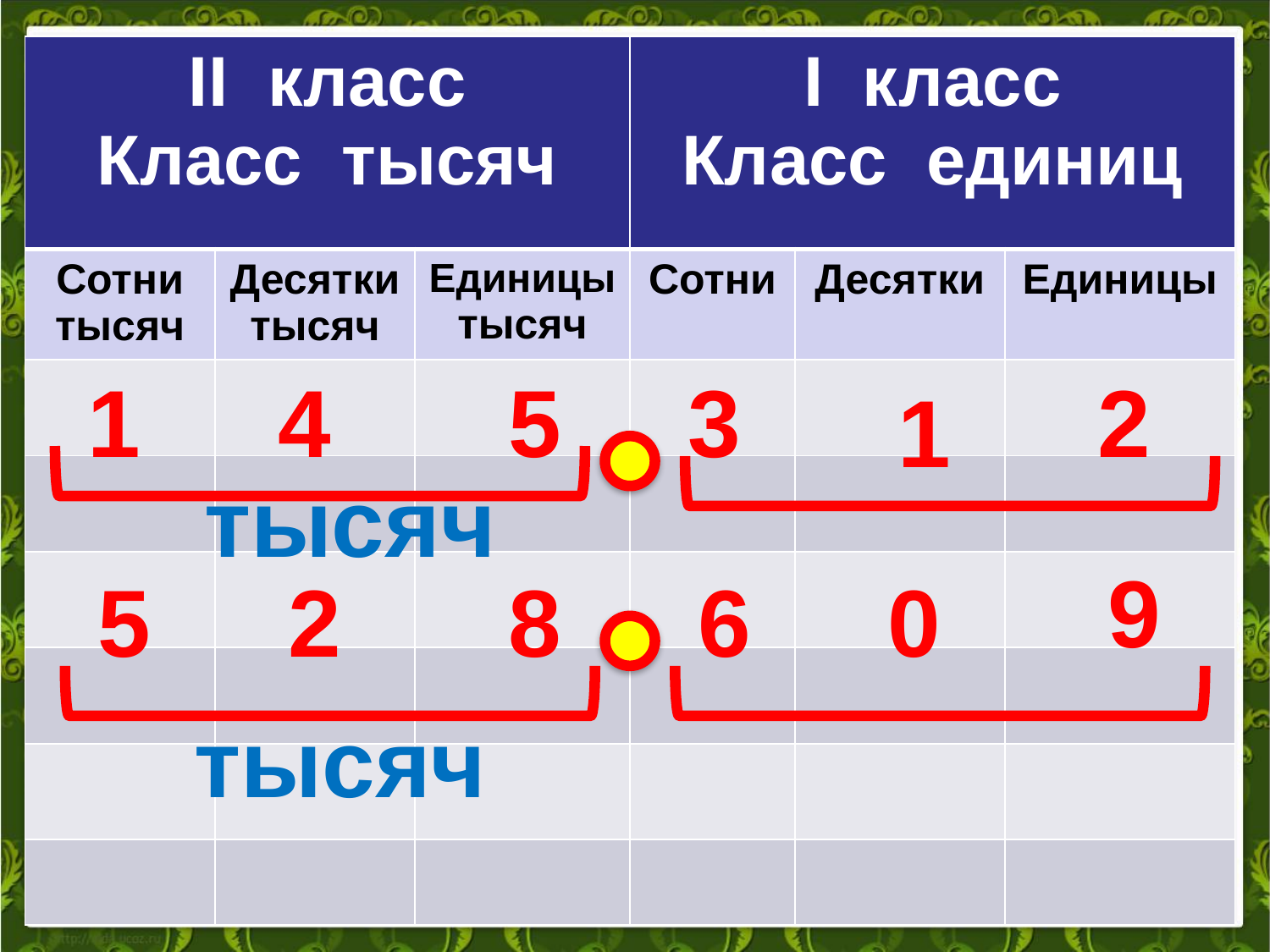

| II класс Класс тысяч |  |  | I класс Класс единиц |  |  |
| --- | --- | --- | --- | --- | --- |
| Сотни тысяч | Десятки тысяч | Единицы тысяч | Сотни | Десятки | Единицы |
|  |  |  |  |  |  |
|  |  |  |  |  |  |
|  |  |  |  |  |  |
|  |  |  |  |  |  |
|  |  |  |  |  |  |
|  |  |  |  |  |  |

1
4
5
3
2
1

тысяч
9
5
2
8
6
0

тысяч